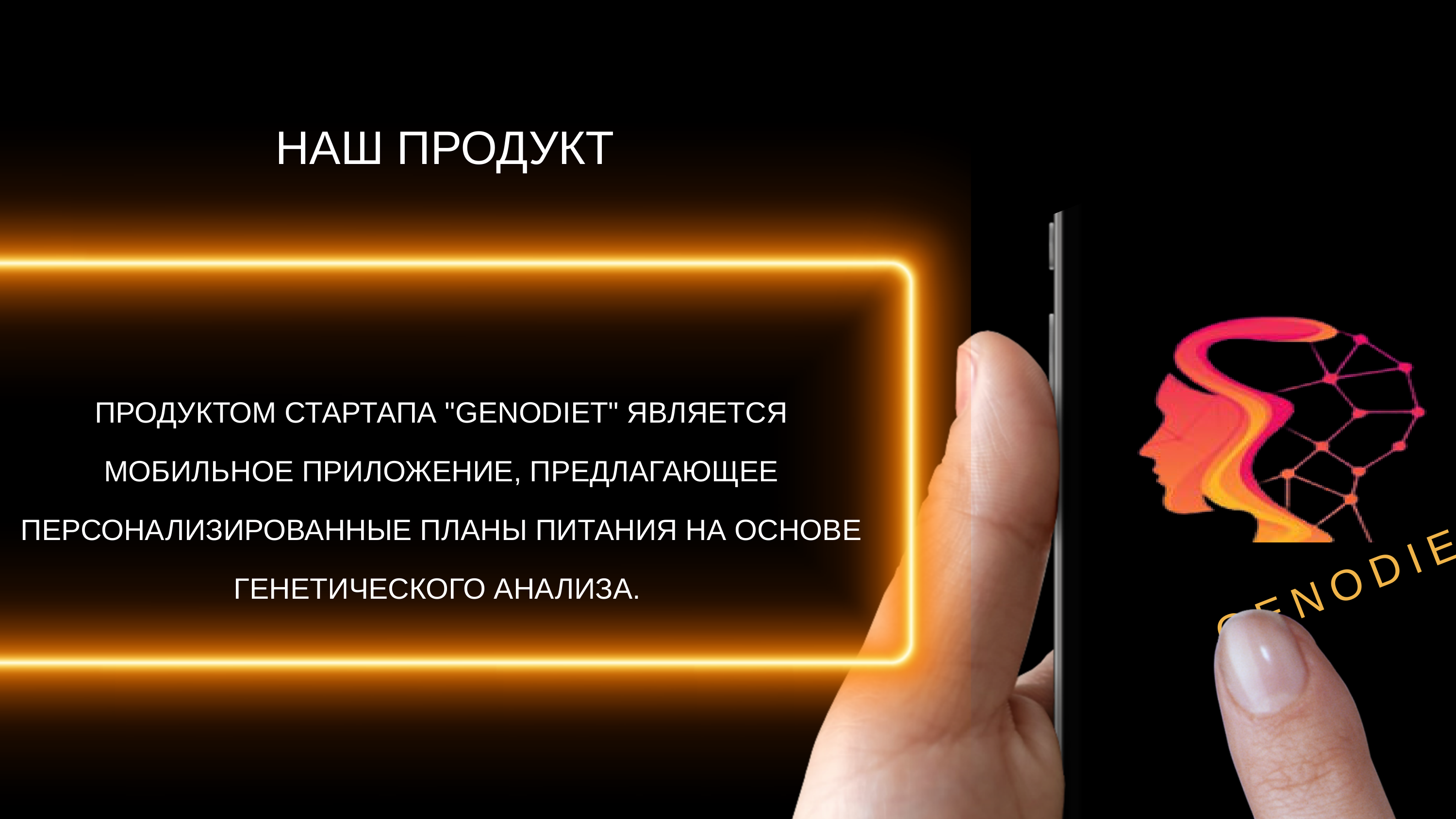

НАШ ПРОДУКТ

ПРОДУКТОМ СТАРТАПА "GENODIET" ЯВЛЯЕТСЯ МОБИЛЬНОЕ ПРИЛОЖЕНИЕ, ПРЕДЛАГАЮЩЕЕ ПЕРСОНАЛИЗИРОВАННЫЕ ПЛАНЫ ПИТАНИЯ НА ОСНОВЕ ГЕНЕТИЧЕСКОГО АНАЛИЗА.
GENODIET